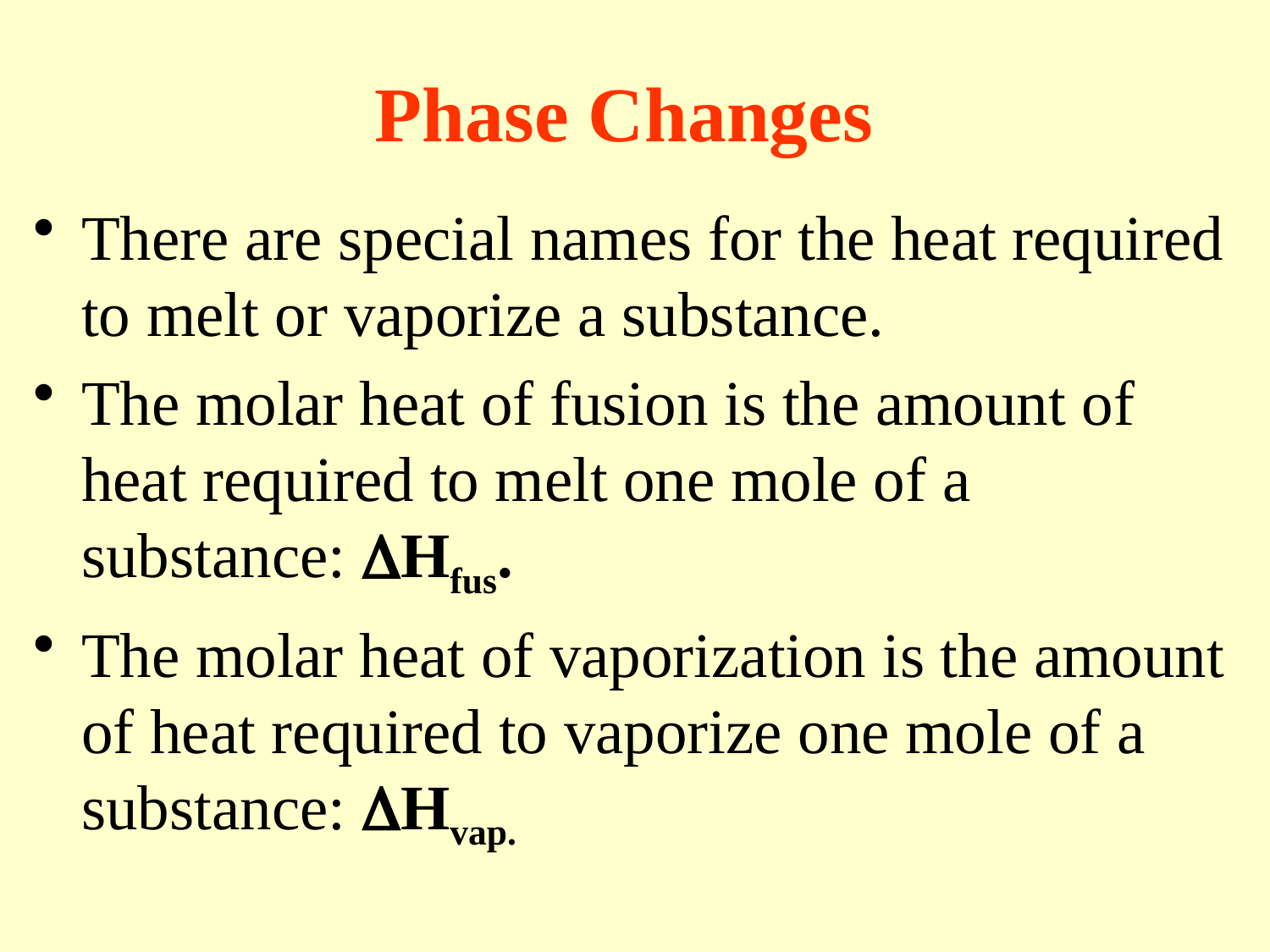

# Phase Changes
There are special names for the heat required to melt or vaporize a substance.
The molar heat of fusion is the amount of heat required to melt one mole of a substance: ΔHfus.
The molar heat of vaporization is the amount of heat required to vaporize one mole of a substance: ΔHvap.